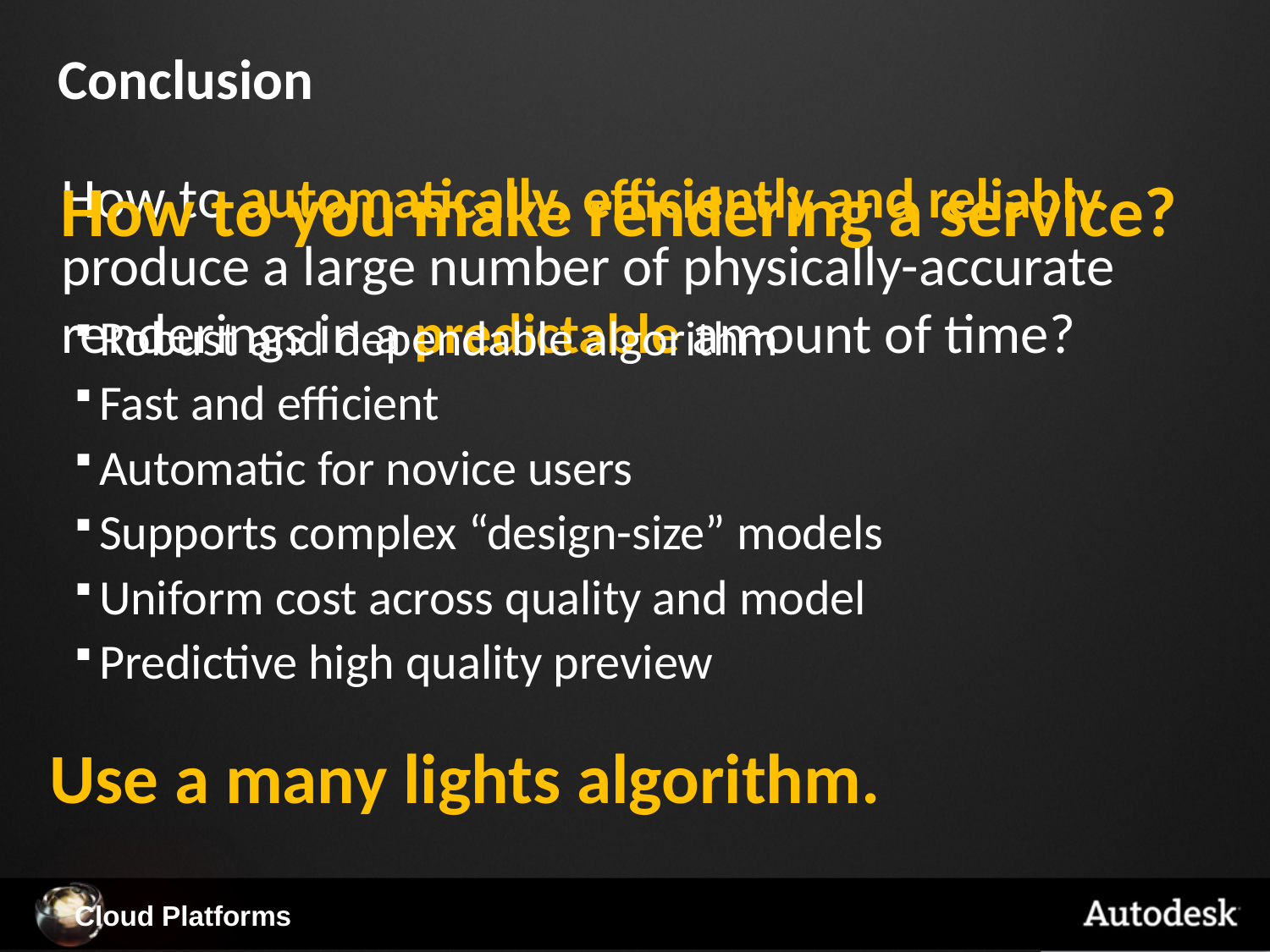

# Conclusion
How to automatically, efficiently and reliably produce a large number of physically-accurate renderings in a predictable amount of time?
How to you make rendering a service?
Robust and dependable algorithm
Fast and efficient
Automatic for novice users
Supports complex “design-size” models
Uniform cost across quality and model
Predictive high quality preview
Use a many lights algorithm.